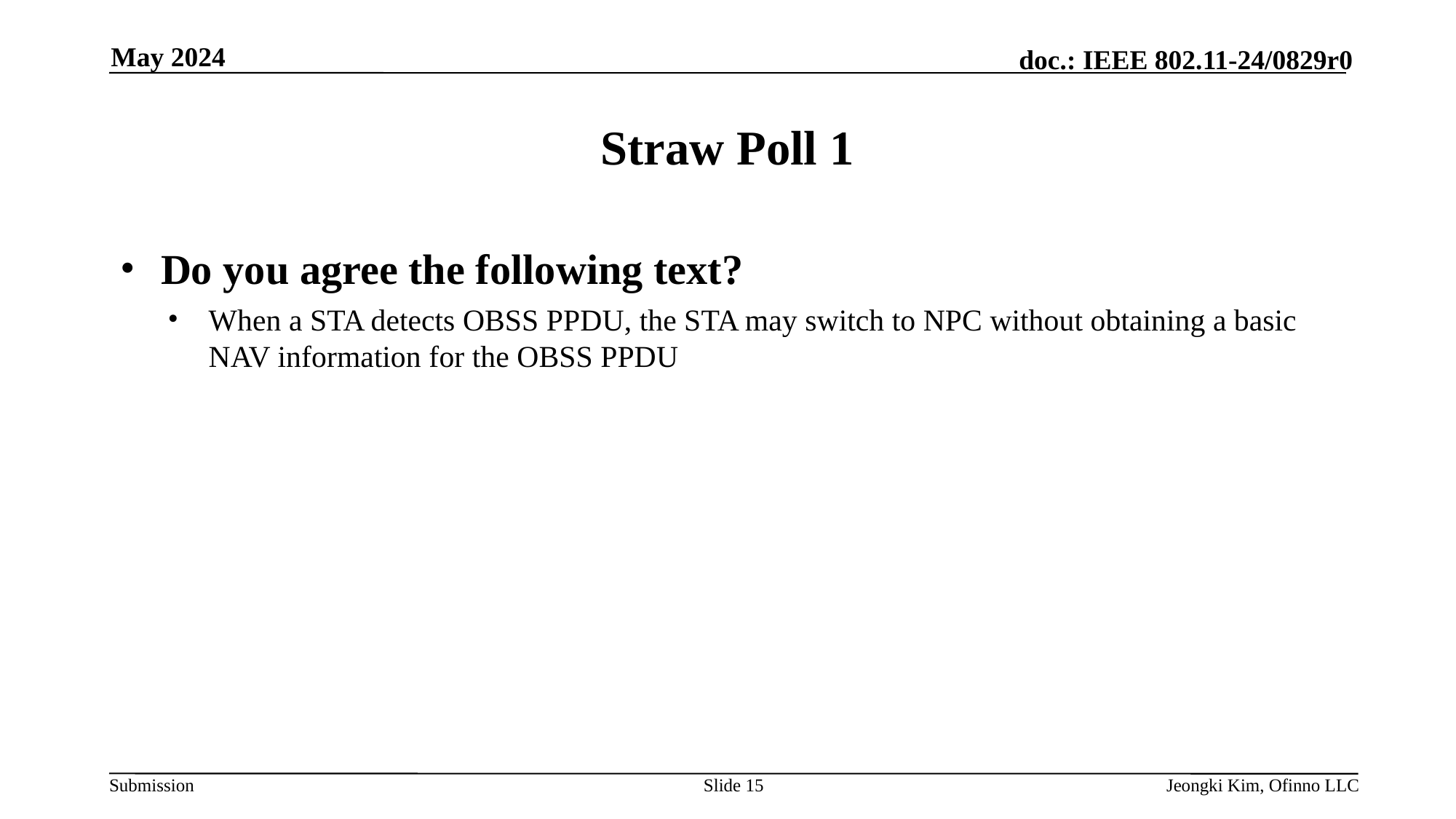

May 2024
# Straw Poll 1
Do you agree the following text?
When a STA detects OBSS PPDU, the STA may switch to NPC without obtaining a basic NAV information for the OBSS PPDU

Slide 15
Jeongki Kim, Ofinno LLC